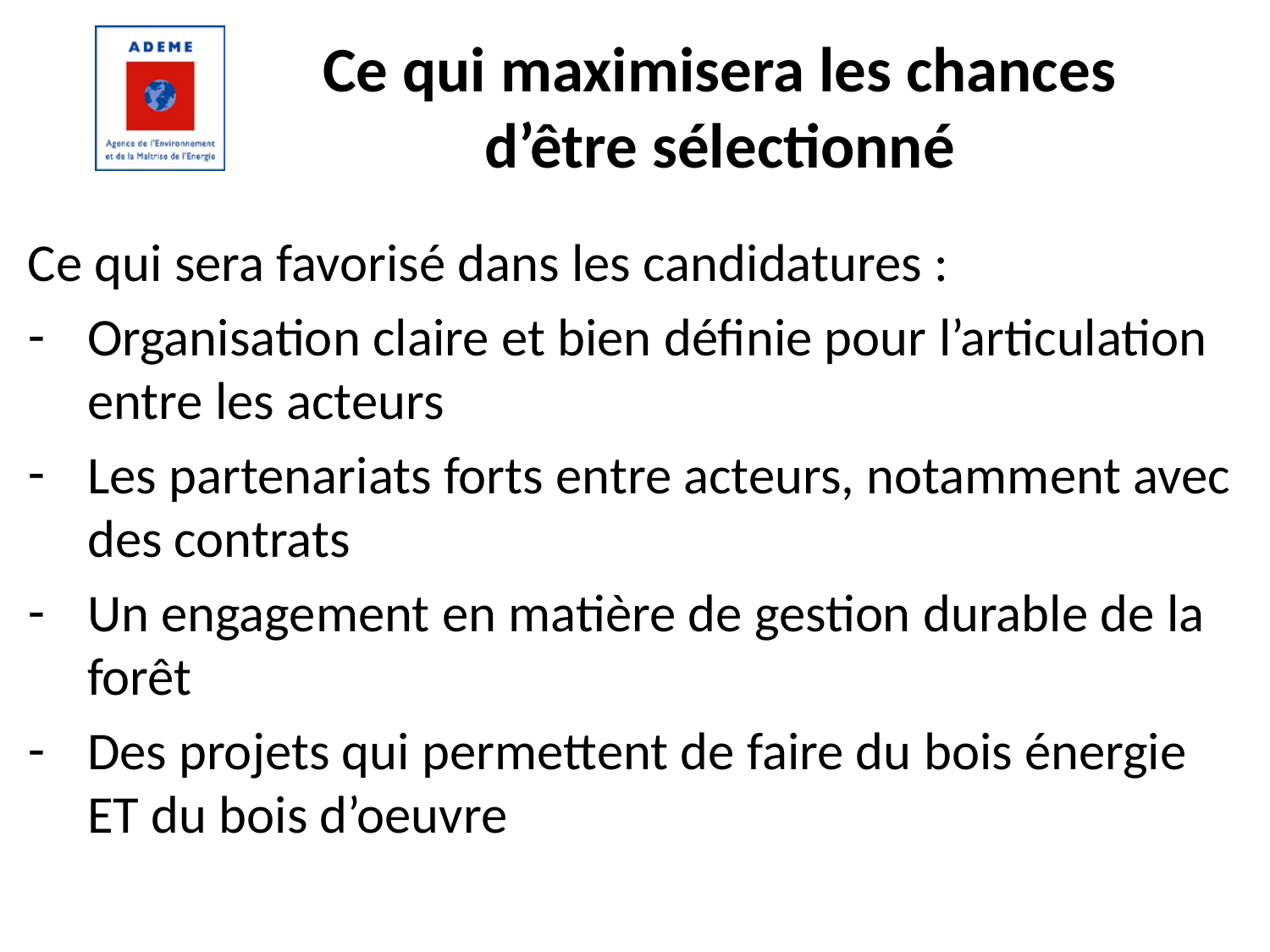

# Ce qui maximisera les chances d’être sélectionné
Ce qui sera favorisé dans les candidatures :
Organisation claire et bien définie pour l’articulation entre les acteurs
Les partenariats forts entre acteurs, notamment avec des contrats
Un engagement en matière de gestion durable de la forêt
Des projets qui permettent de faire du bois énergie ET du bois d’oeuvre